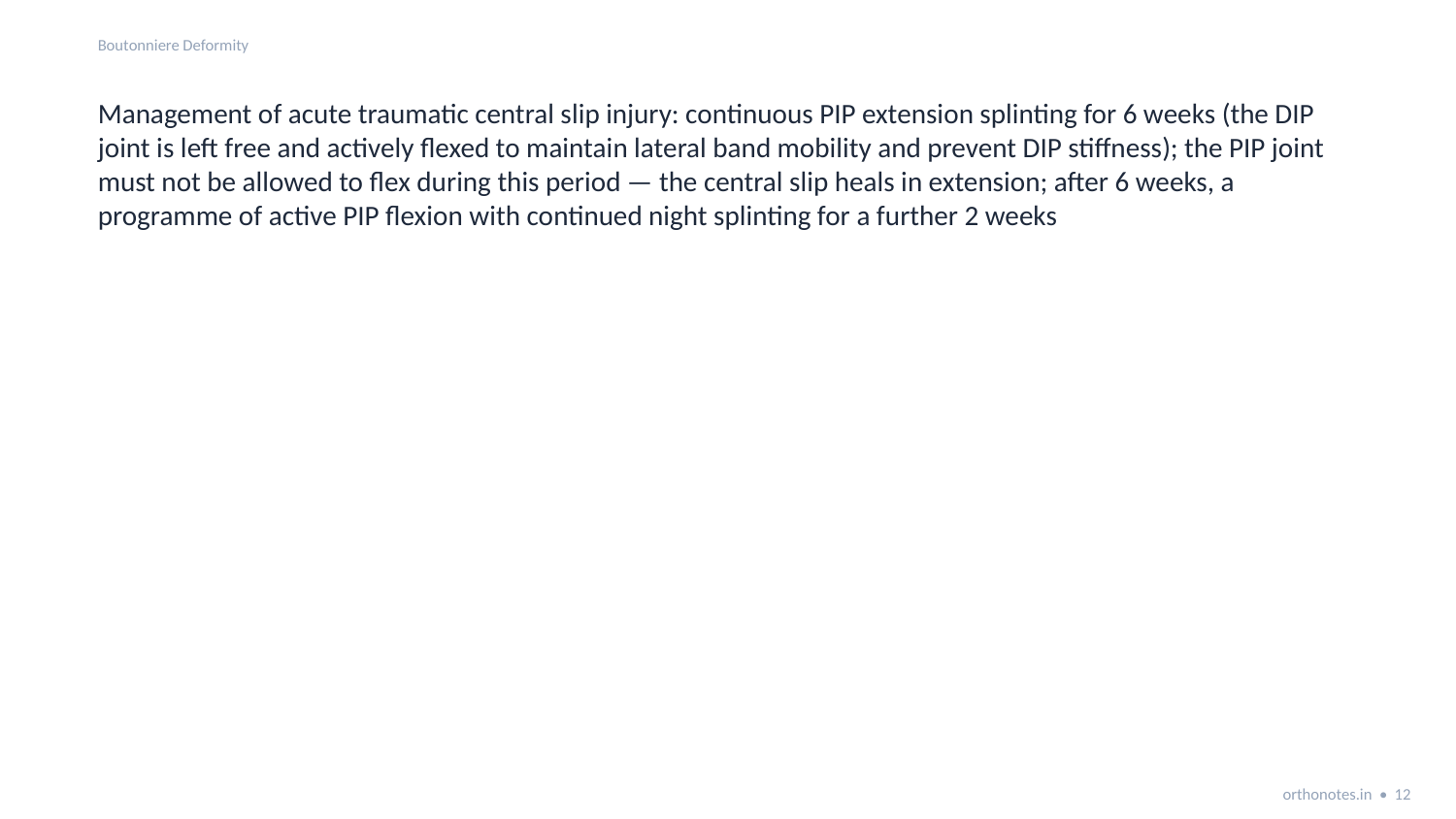

Boutonniere Deformity
Management of acute traumatic central slip injury: continuous PIP extension splinting for 6 weeks (the DIP joint is left free and actively flexed to maintain lateral band mobility and prevent DIP stiffness); the PIP joint must not be allowed to flex during this period — the central slip heals in extension; after 6 weeks, a programme of active PIP flexion with continued night splinting for a further 2 weeks
orthonotes.in  •  12